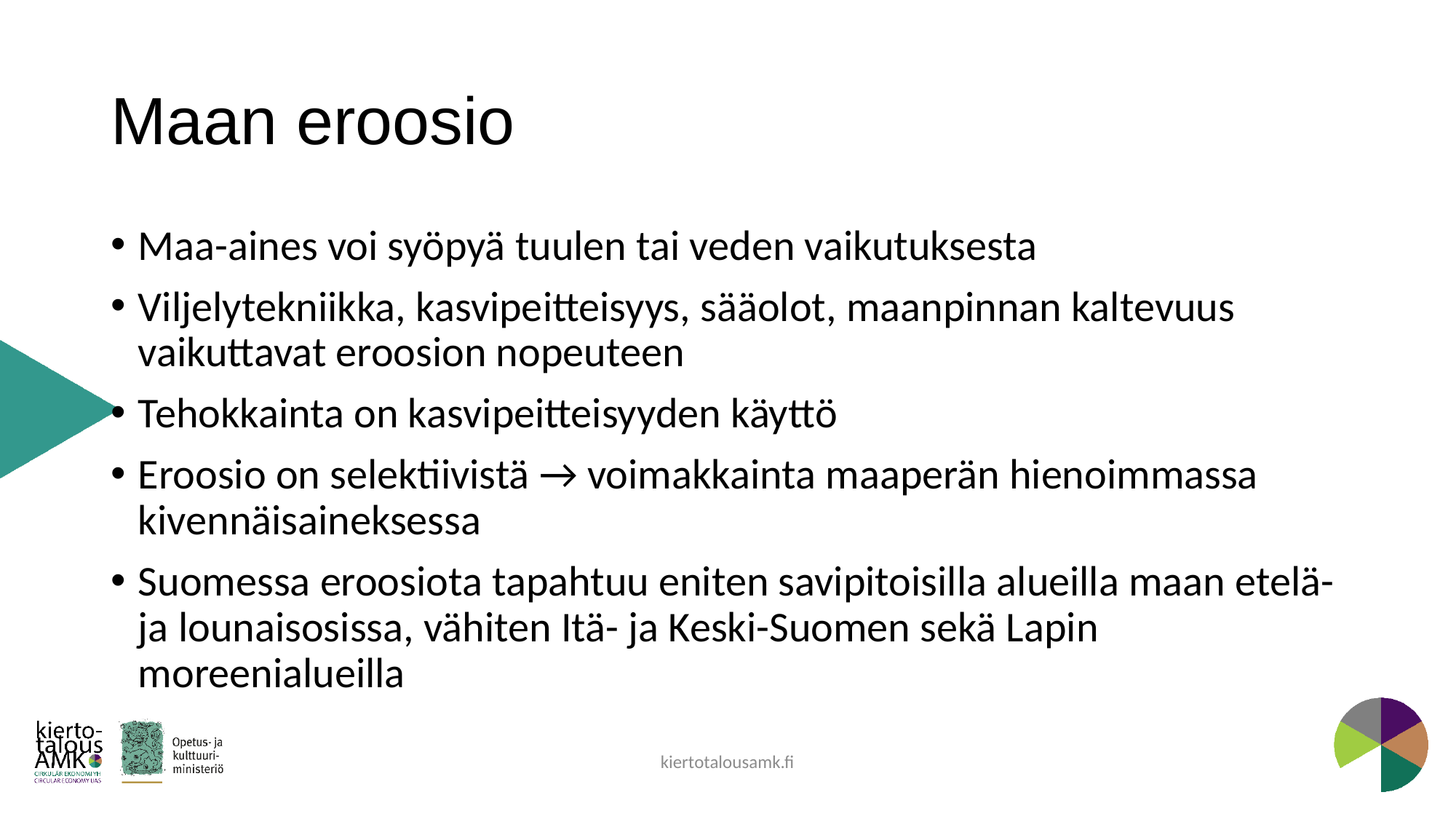

# Maan eroosio
Maa-aines voi syöpyä tuulen tai veden vaikutuksesta
Viljelytekniikka, kasvipeitteisyys, sääolot, maanpinnan kaltevuus vaikuttavat eroosion nopeuteen
Tehokkainta on kasvipeitteisyyden käyttö
Eroosio on selektiivistä → voimakkainta maaperän hienoimmassa kivennäisaineksessa
Suomessa eroosiota tapahtuu eniten savipitoisilla alueilla maan etelä- ja lounaisosissa, vähiten Itä- ja Keski-Suomen sekä Lapin moreenialueilla

kiertotalousamk.fi